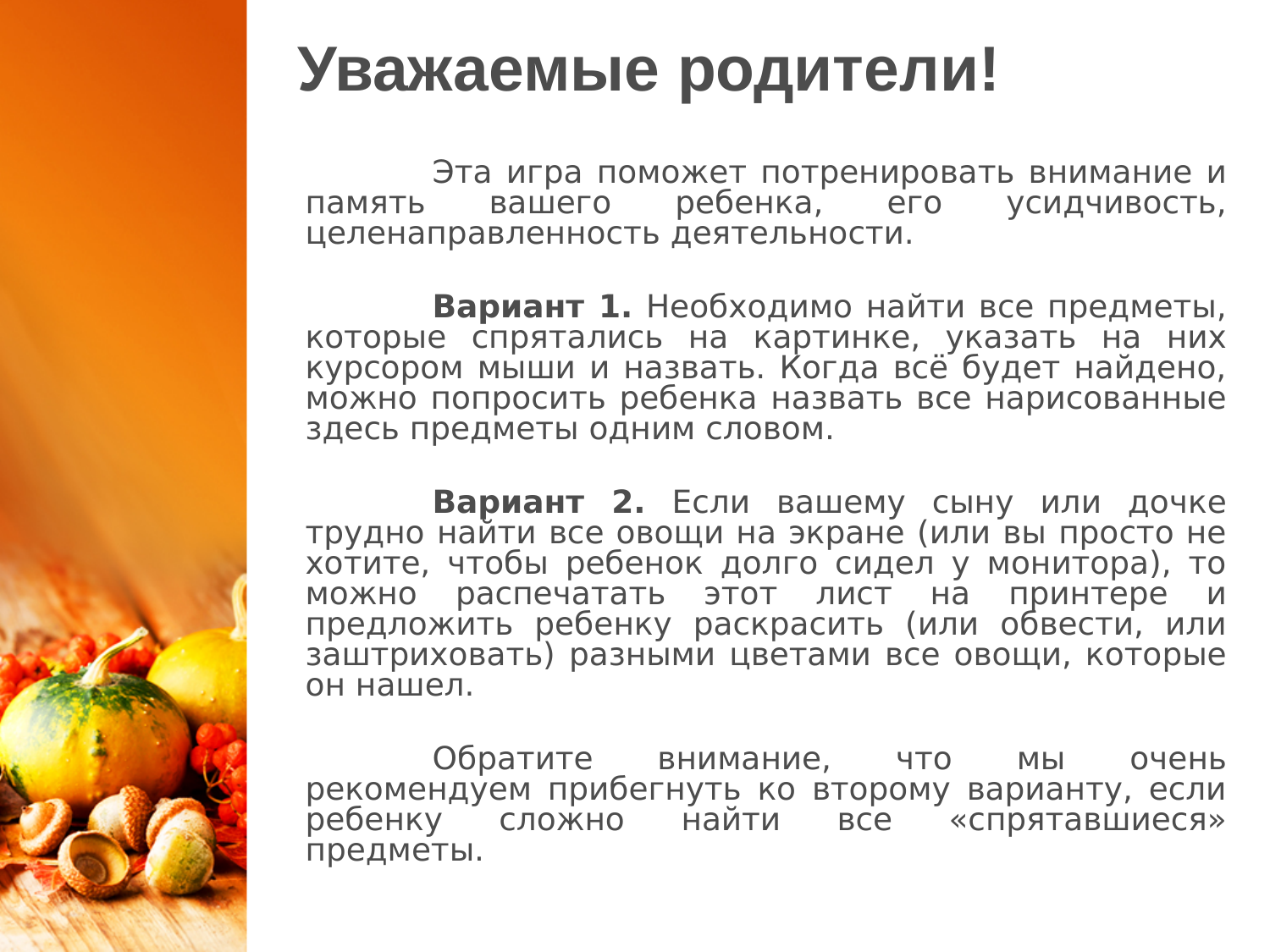

# Уважаемые родители!

		Эта игра поможет потренировать внимание и память вашего ребенка, его усидчивость, целенаправленность деятельности.

		Вариант 1. Необходимо найти все предметы, которые спрятались на картинке, указать на них курсором мыши и назвать. Когда всё будет найдено, можно попросить ребенка назвать все нарисованные здесь предметы одним словом.

		Вариант 2. Если вашему сыну или дочке трудно найти все овощи на экране (или вы просто не хотите, чтобы ребенок долго сидел у монитора), то можно распечатать этот лист на принтере и предложить ребенку раскрасить (или обвести, или заштриховать) разными цветами все овощи, которые он нашел.

		Обратите внимание, что мы очень рекомендуем прибегнуть ко второму варианту, если ребенку сложно найти все «спрятавшиеся» предметы.